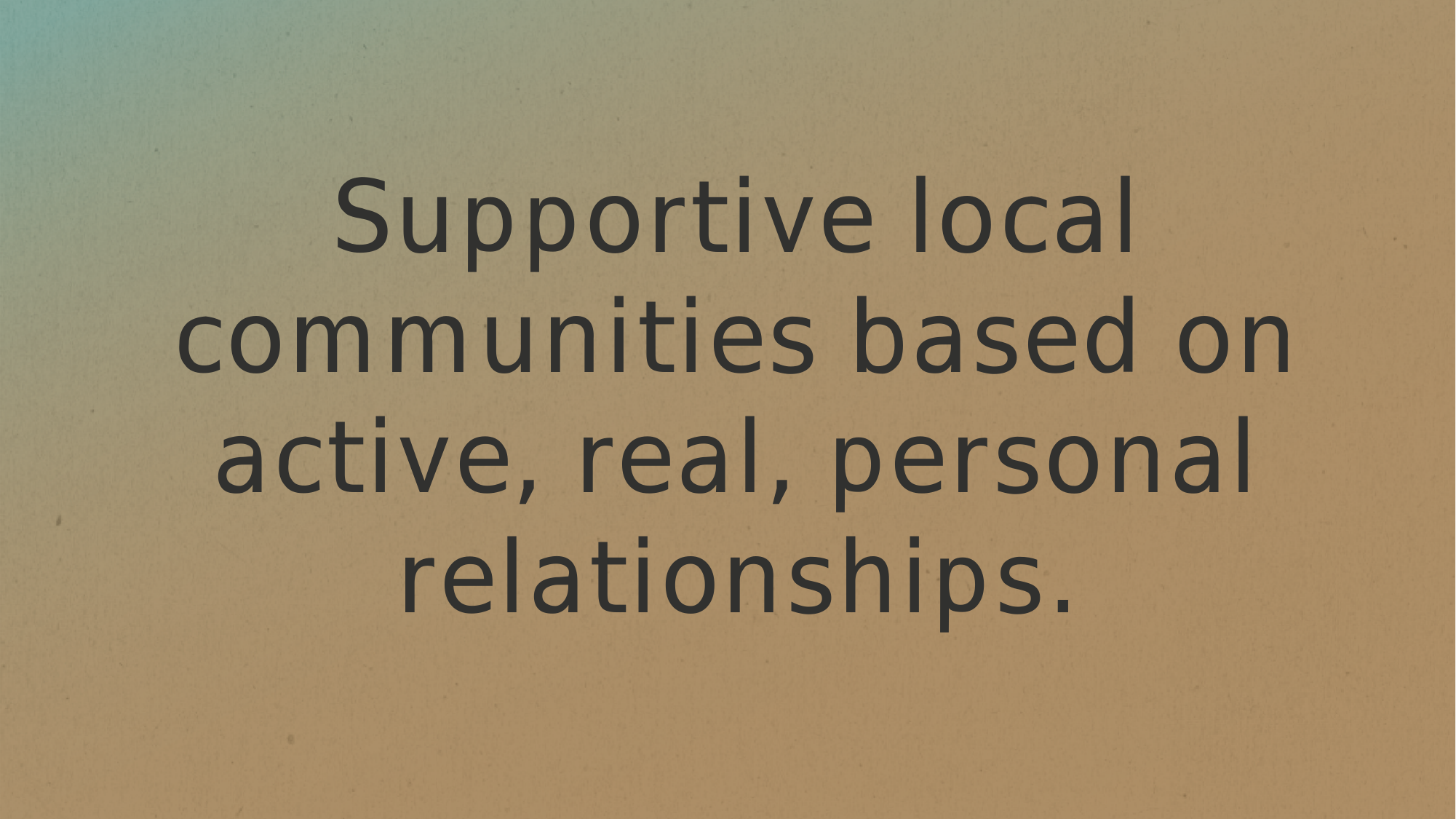

Supportive local communities based on active, real, personal relationships.